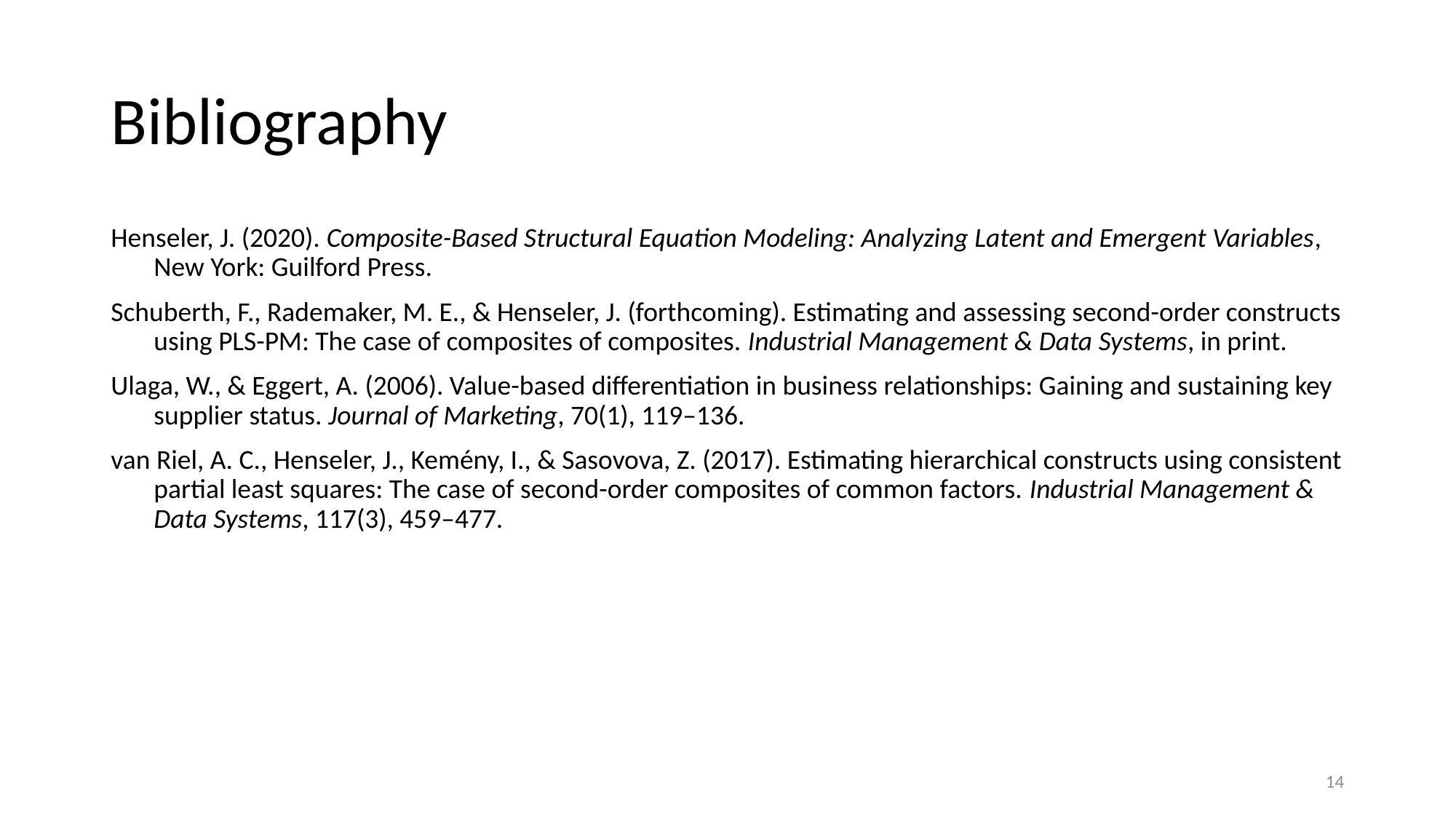

# Bibliography
Henseler, J. (2020). Composite-Based Structural Equation Modeling: Analyzing Latent and Emergent Variables, New York: Guilford Press.
Schuberth, F., Rademaker, M. E., & Henseler, J. (forthcoming). Estimating and assessing second-order constructs using PLS-PM: The case of composites of composites. Industrial Management & Data Systems, in print.
Ulaga, W., & Eggert, A. (2006). Value-based differentiation in business relationships: Gaining and sustaining key supplier status. Journal of Marketing, 70(1), 119–136.
van Riel, A. C., Henseler, J., Kemény, I., & Sasovova, Z. (2017). Estimating hierarchical constructs using consistent partial least squares: The case of second-order composites of common factors. Industrial Management & Data Systems, 117(3), 459–477.
14